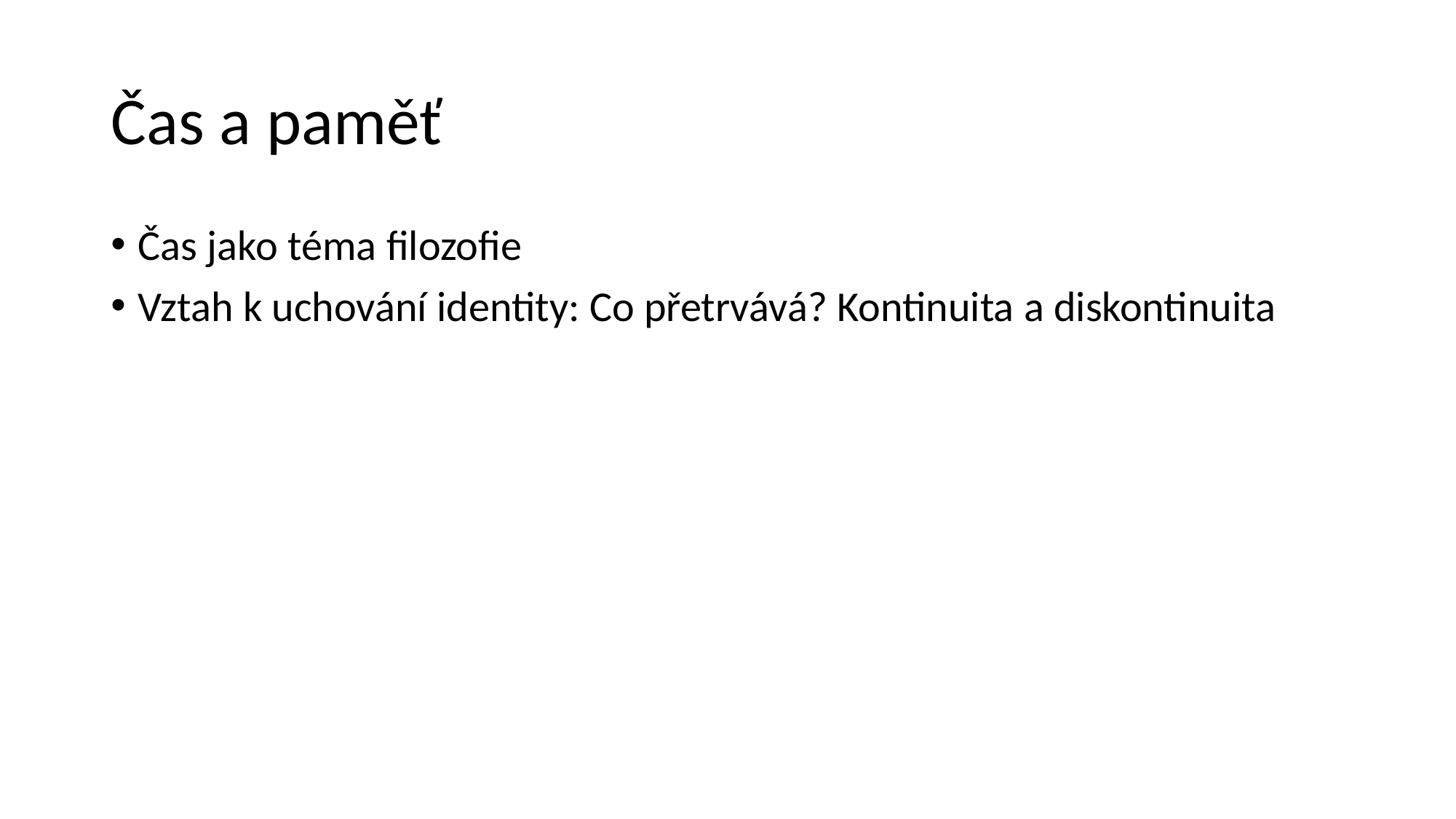

# Čas a paměť
Čas jako téma filozofie
Vztah k uchování identity: Co přetrvává? Kontinuita a diskontinuita